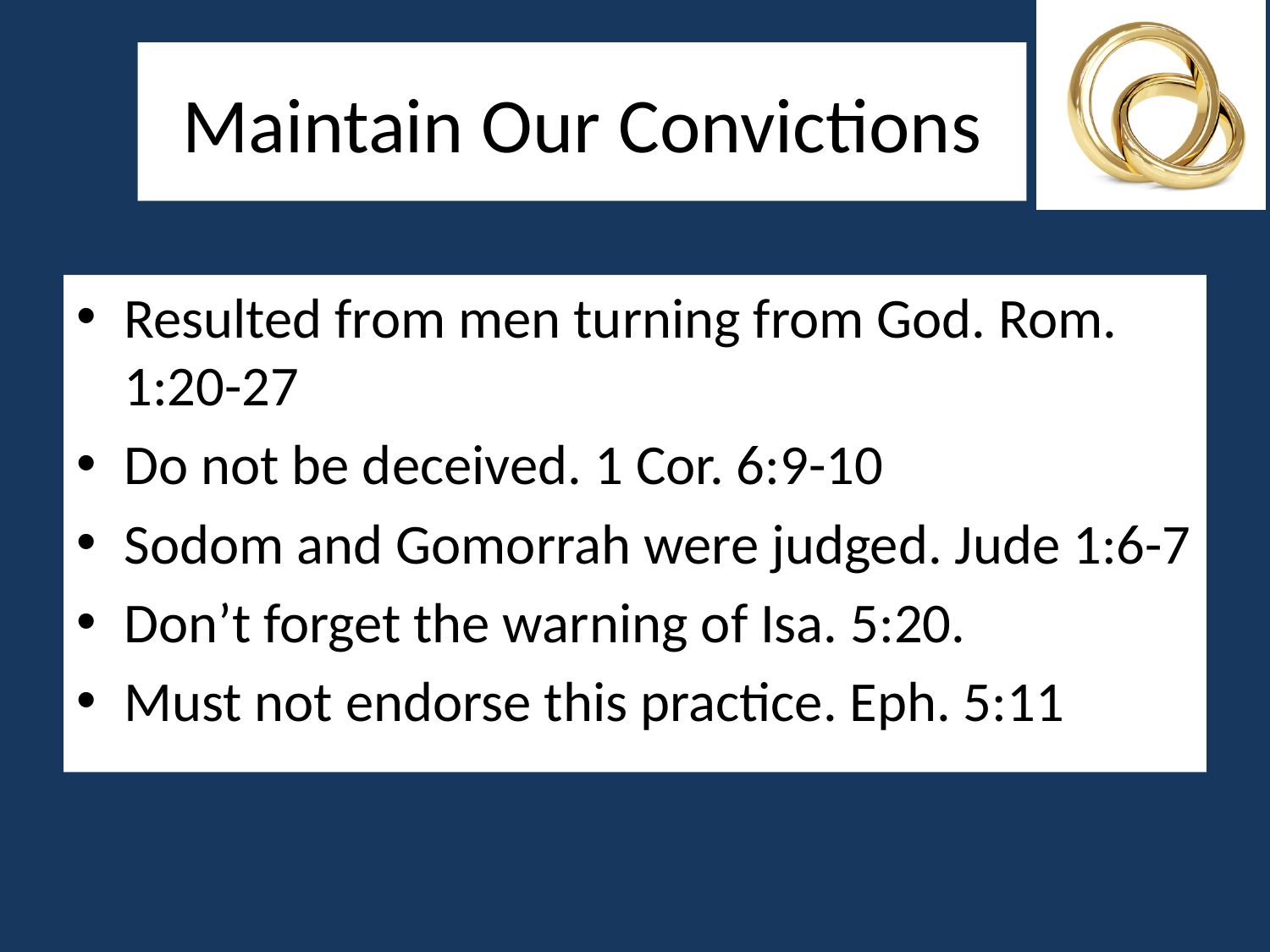

# Maintain Our Convictions
Resulted from men turning from God. Rom. 1:20-27
Do not be deceived. 1 Cor. 6:9-10
Sodom and Gomorrah were judged. Jude 1:6-7
Don’t forget the warning of Isa. 5:20.
Must not endorse this practice. Eph. 5:11